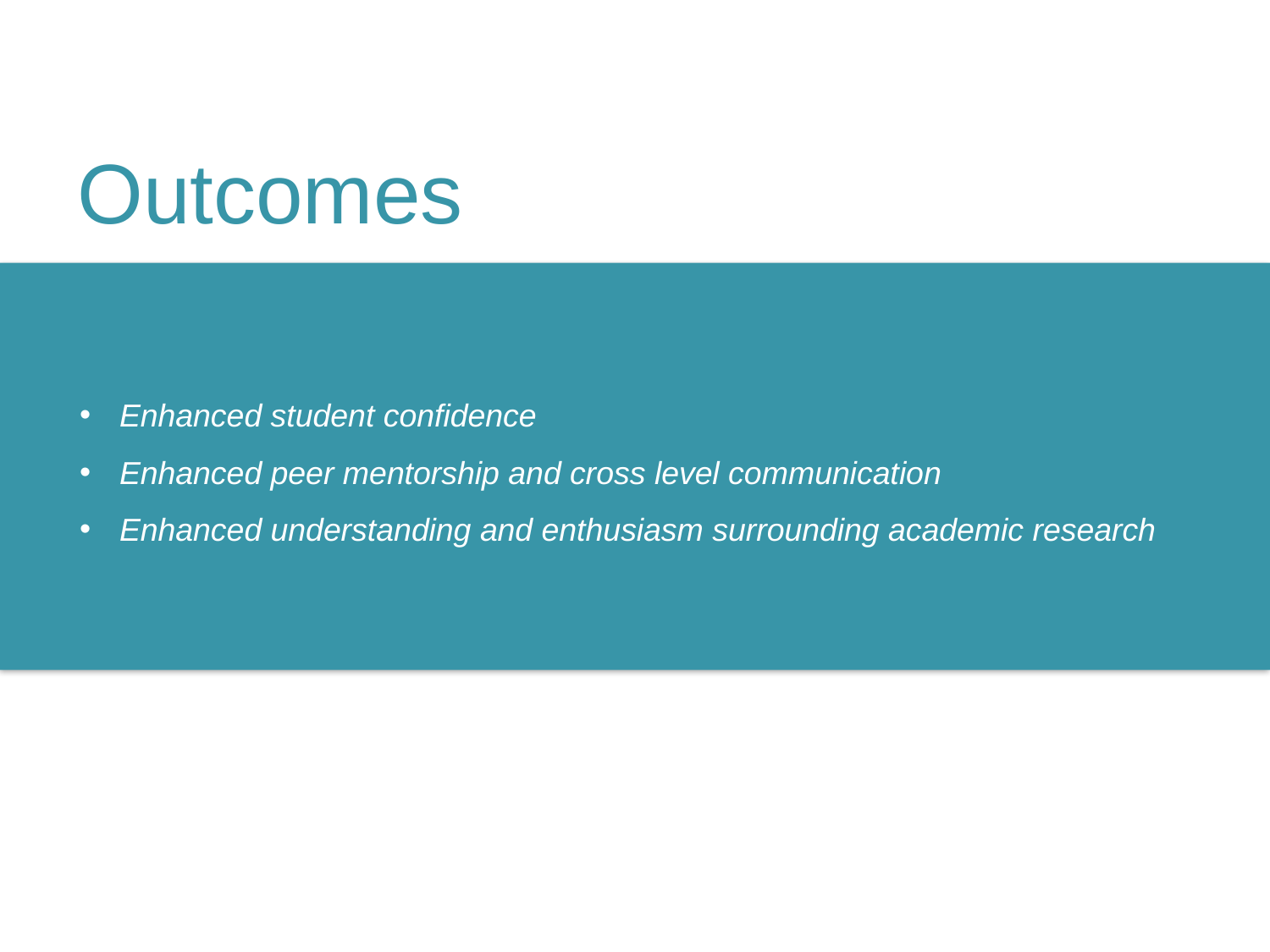

Outcomes

Enhanced student confidence
Enhanced peer mentorship and cross level communication
Enhanced understanding and enthusiasm surrounding academic research